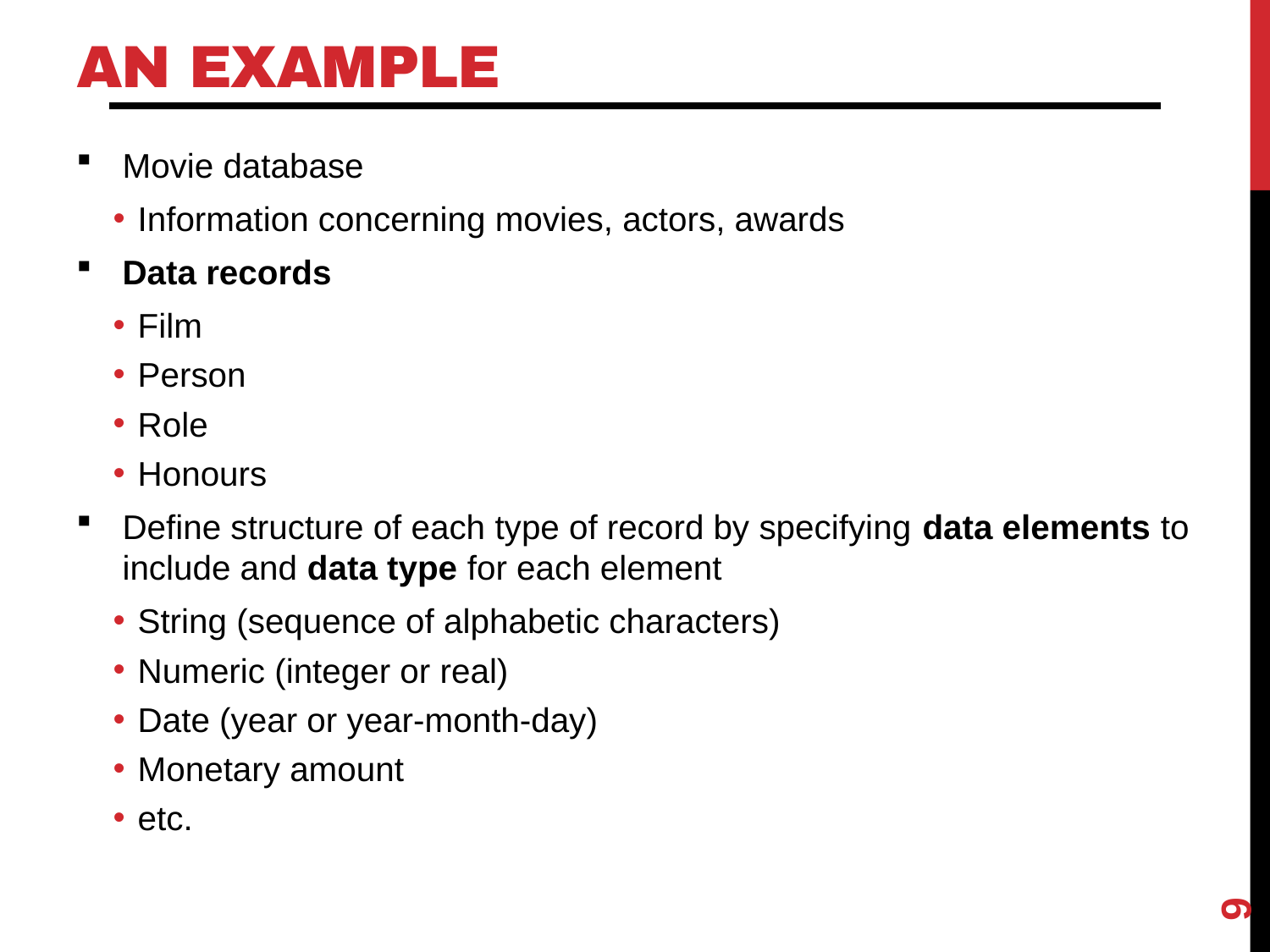

# An Example
Movie database
Information concerning movies, actors, awards
Data records
Film
Person
Role
Honours
Define structure of each type of record by specifying data elements to include and data type for each element
String (sequence of alphabetic characters)
Numeric (integer or real)
Date (year or year-month-day)
Monetary amount
etc.
9